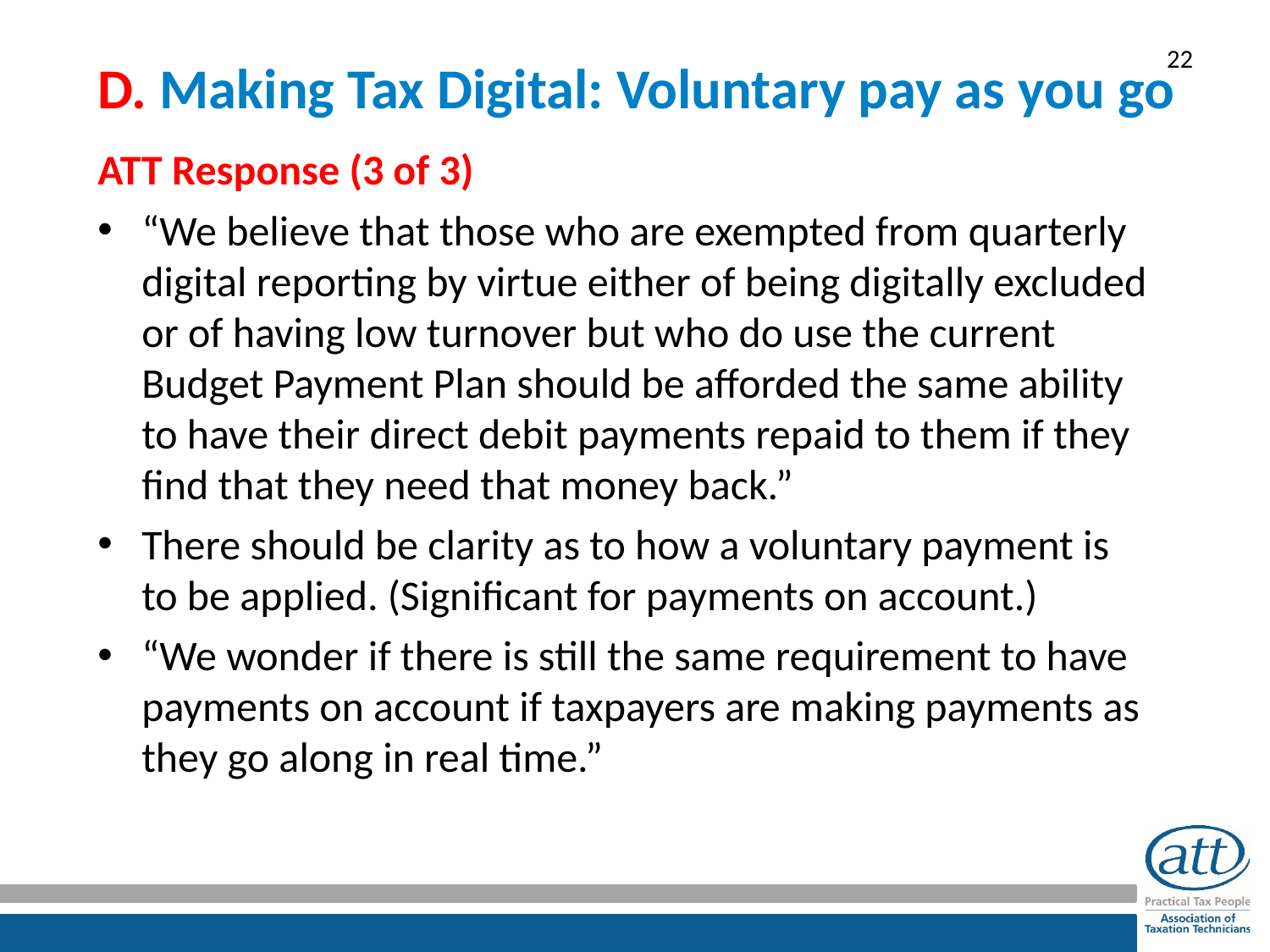

# D. Making Tax Digital: Voluntary pay as you go
ATT Response (3 of 3)
“We believe that those who are exempted from quarterly digital reporting by virtue either of being digitally excluded or of having low turnover but who do use the current Budget Payment Plan should be afforded the same ability to have their direct debit payments repaid to them if they find that they need that money back.”
There should be clarity as to how a voluntary payment is to be applied. (Significant for payments on account.)
“We wonder if there is still the same requirement to have payments on account if taxpayers are making payments as they go along in real time.”